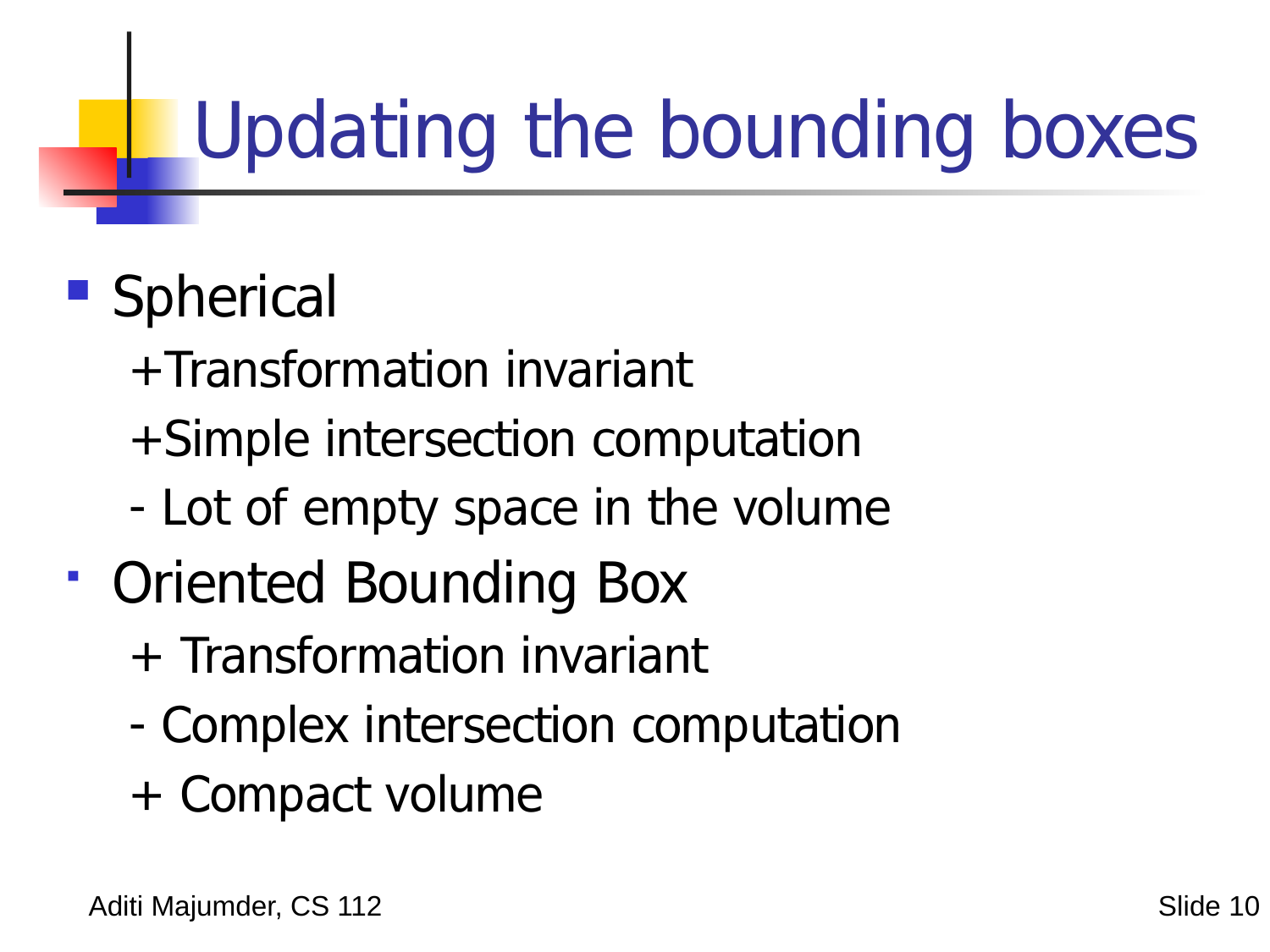

# Updating the bounding boxes
Spherical
+Transformation invariant
+Simple intersection computation
- Lot of empty space in the volume
Oriented Bounding Box
+ Transformation invariant
- Complex intersection computation
+ Compact volume